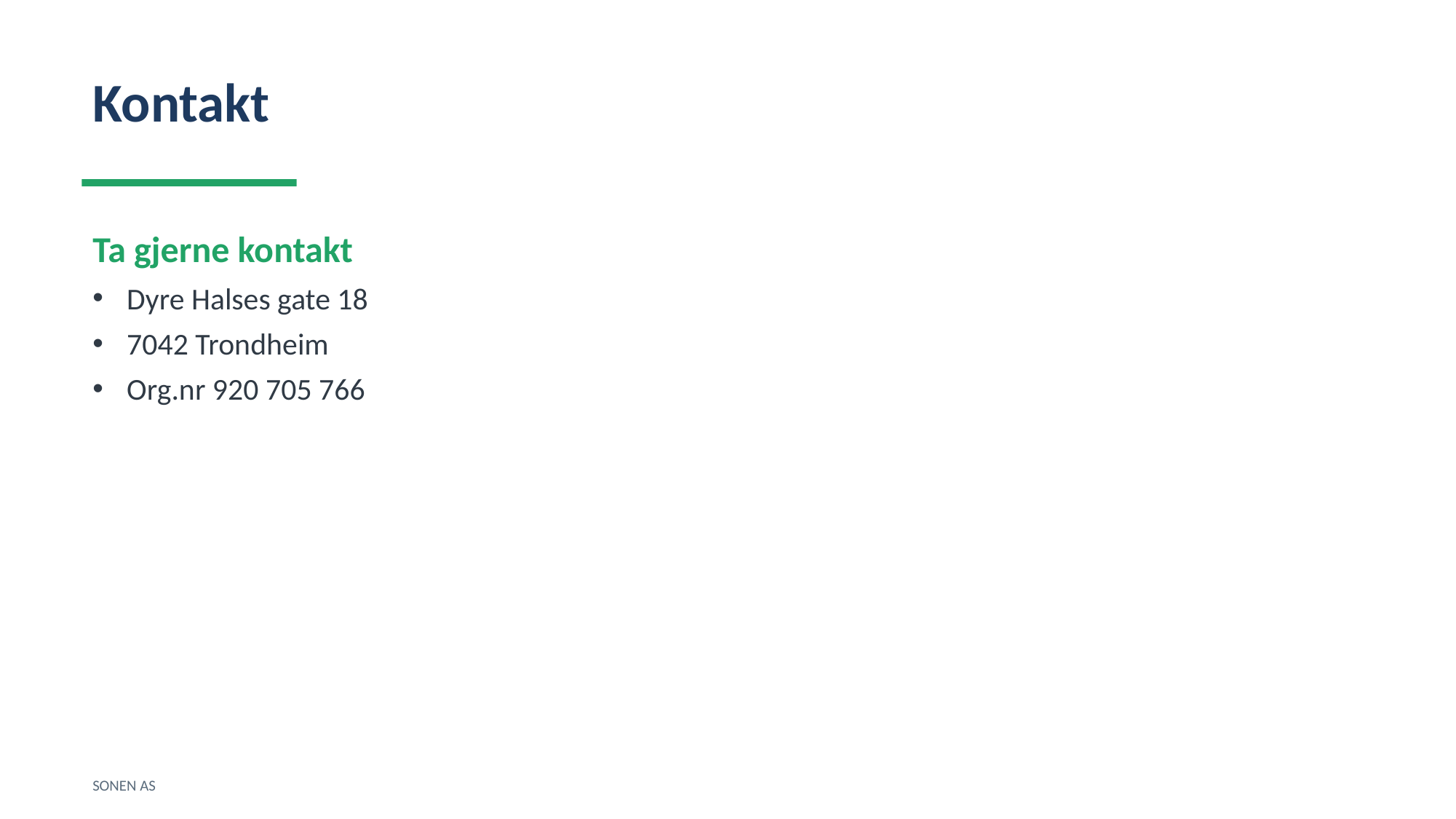

Kontakt

Ta gjerne kontakt
Dyre Halses gate 18
7042 Trondheim
Org.nr 920 705 766
SONEN AS